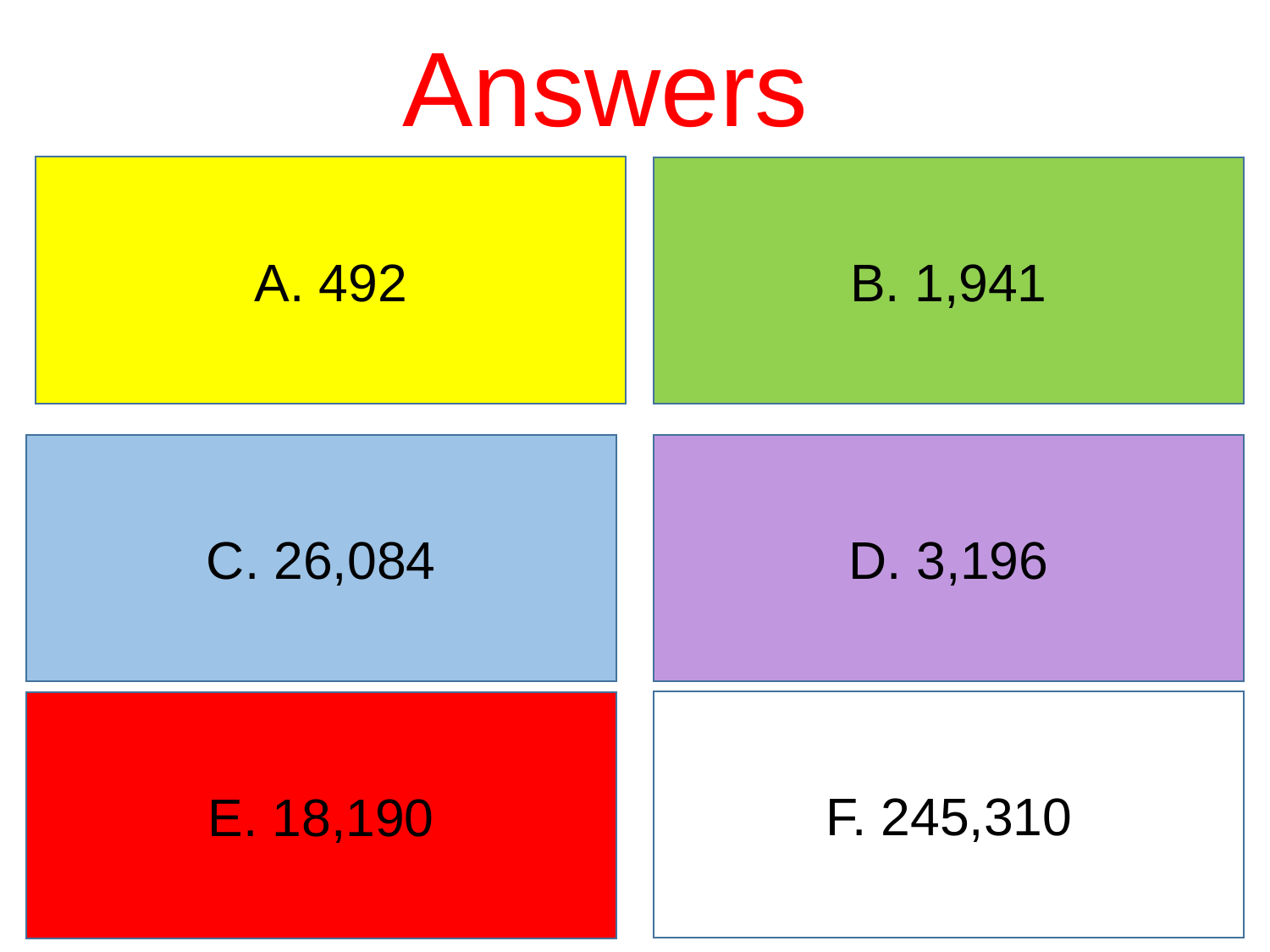

Answers
A. 492
B. 1,941
D. 3,196
C. 26,084
F. 245,310
E. 18,190